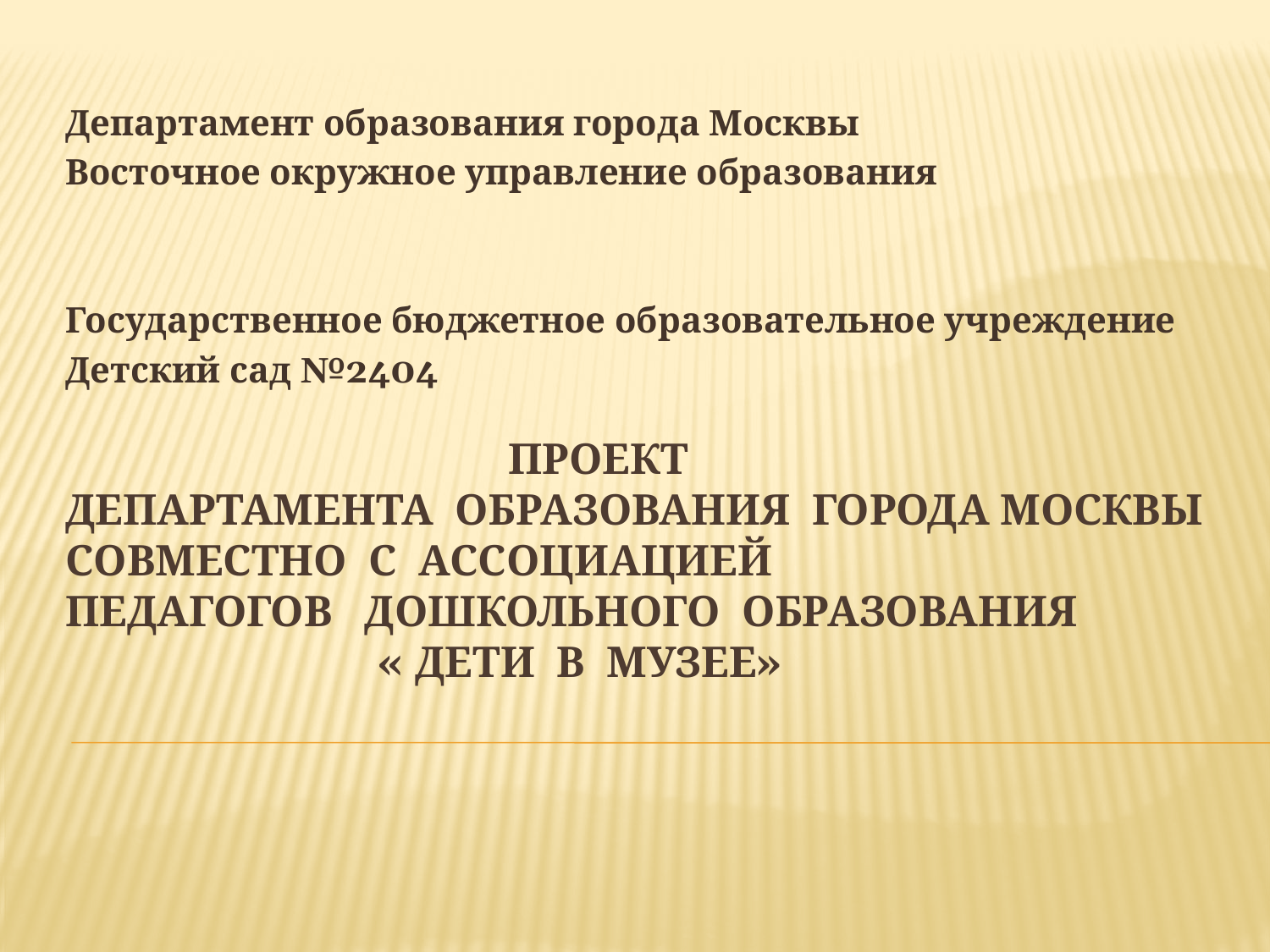

Департамент образования города Москвы
Восточное окружное управление образования

Государственное бюджетное образовательное учреждение
Детский сад №2404
# Проект Департамента  образования  города Москвы  совместно  с  ассоциацией педагогов   дошкольного  образования « дети  в  музее»